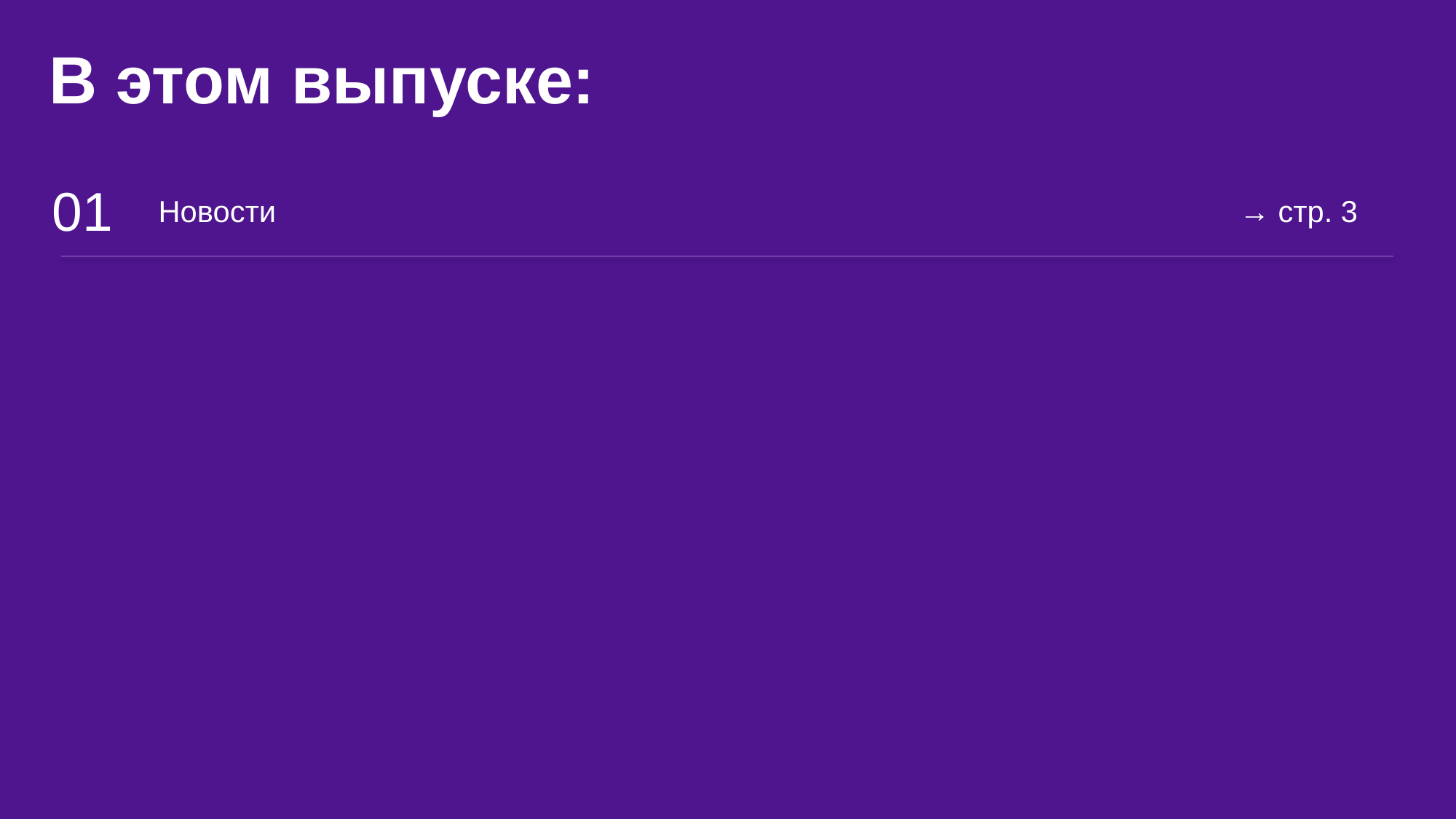

В этом выпуске:
01
Новости
→ стр. 3